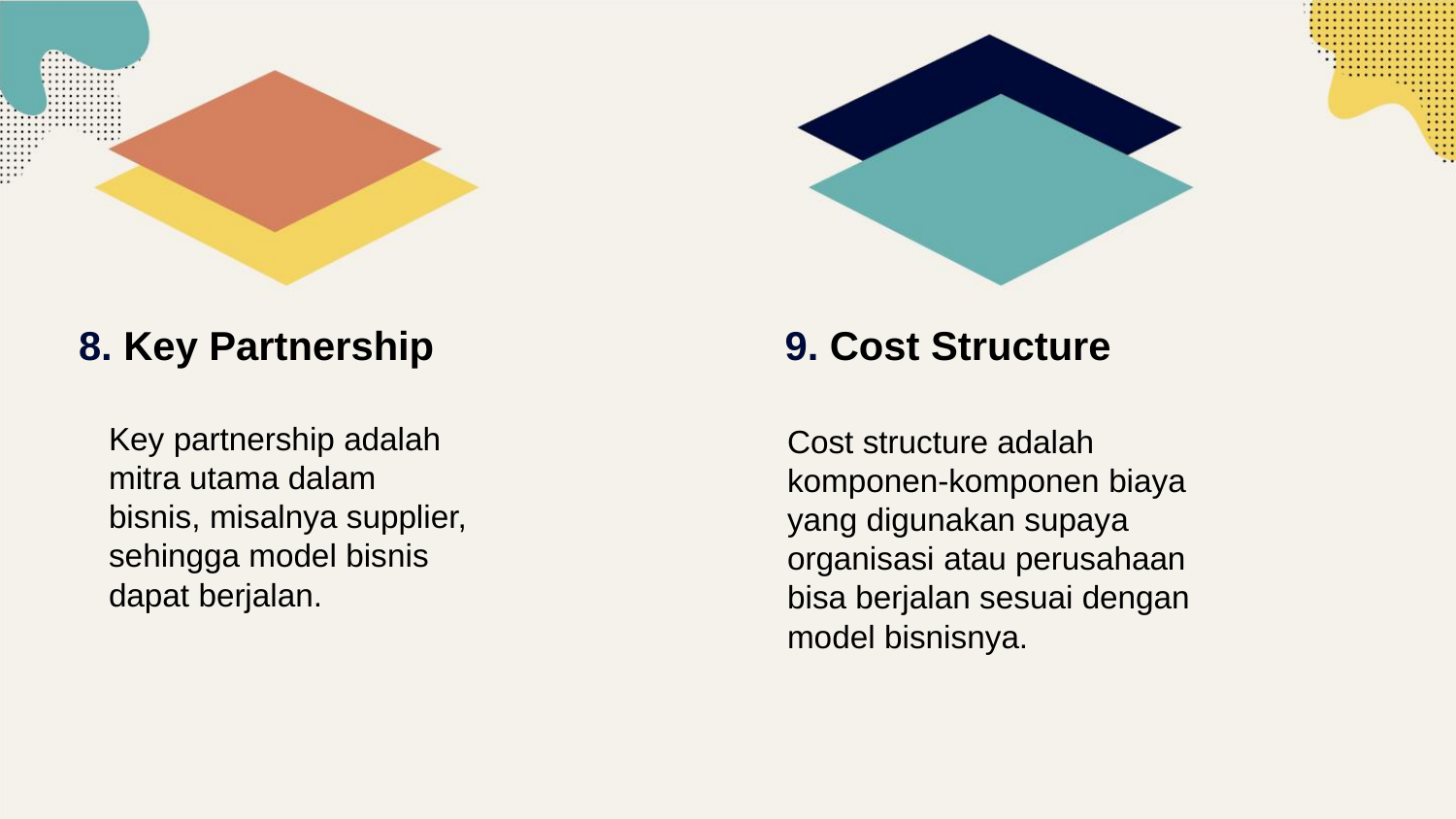

8. Key Partnership
9. Cost Structure
Key partnership adalah
mitra utama dalam
bisnis, misalnya supplier,
sehingga model bisnis
dapat berjalan.
Cost structure adalah
komponen-komponen biaya
yang digunakan supaya
organisasi atau perusahaan
bisa berjalan sesuai dengan
model bisnisnya.